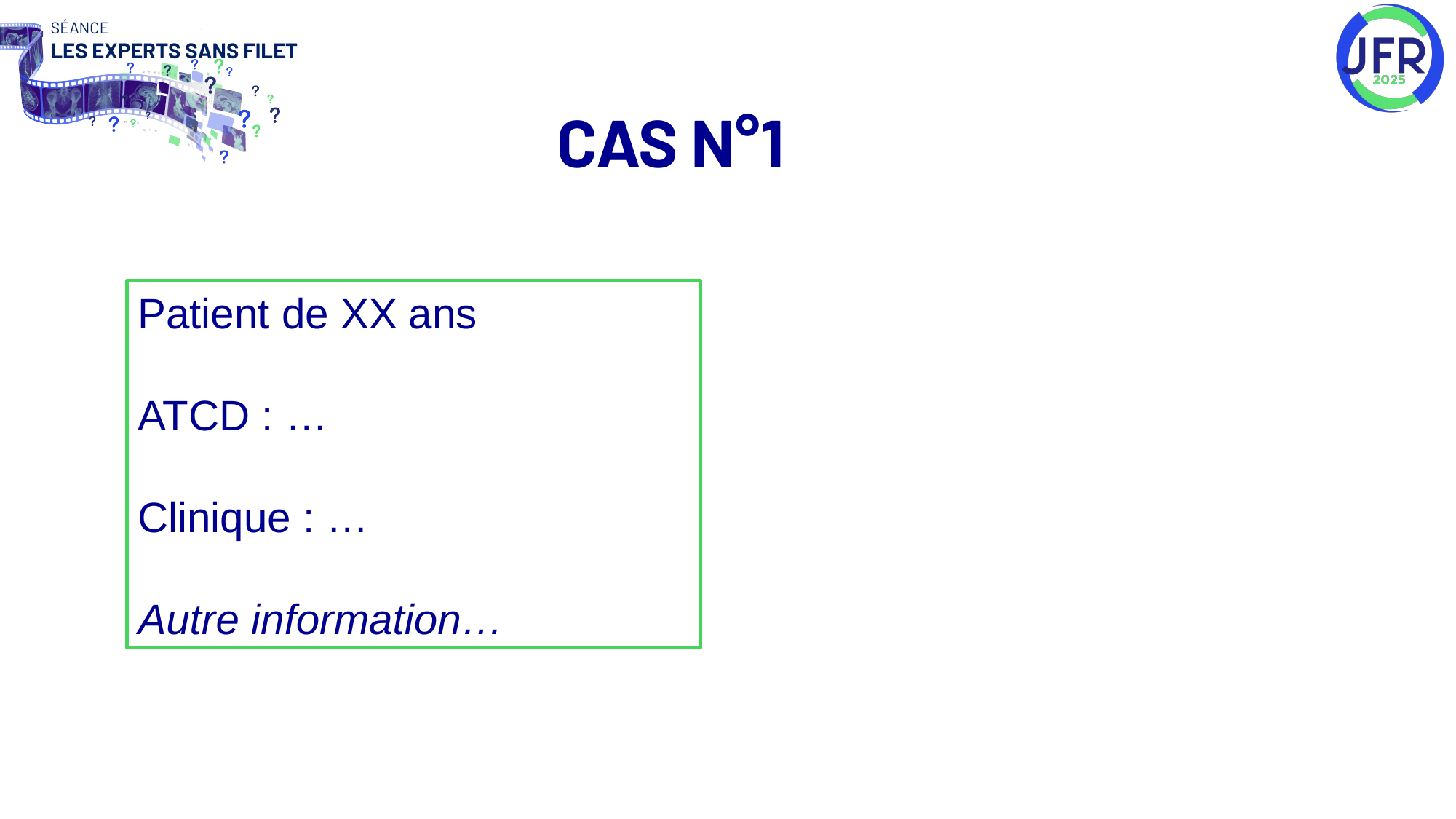

Cas N°1
Patient de XX ans

ATCD : …

Clinique : …

Autre information…